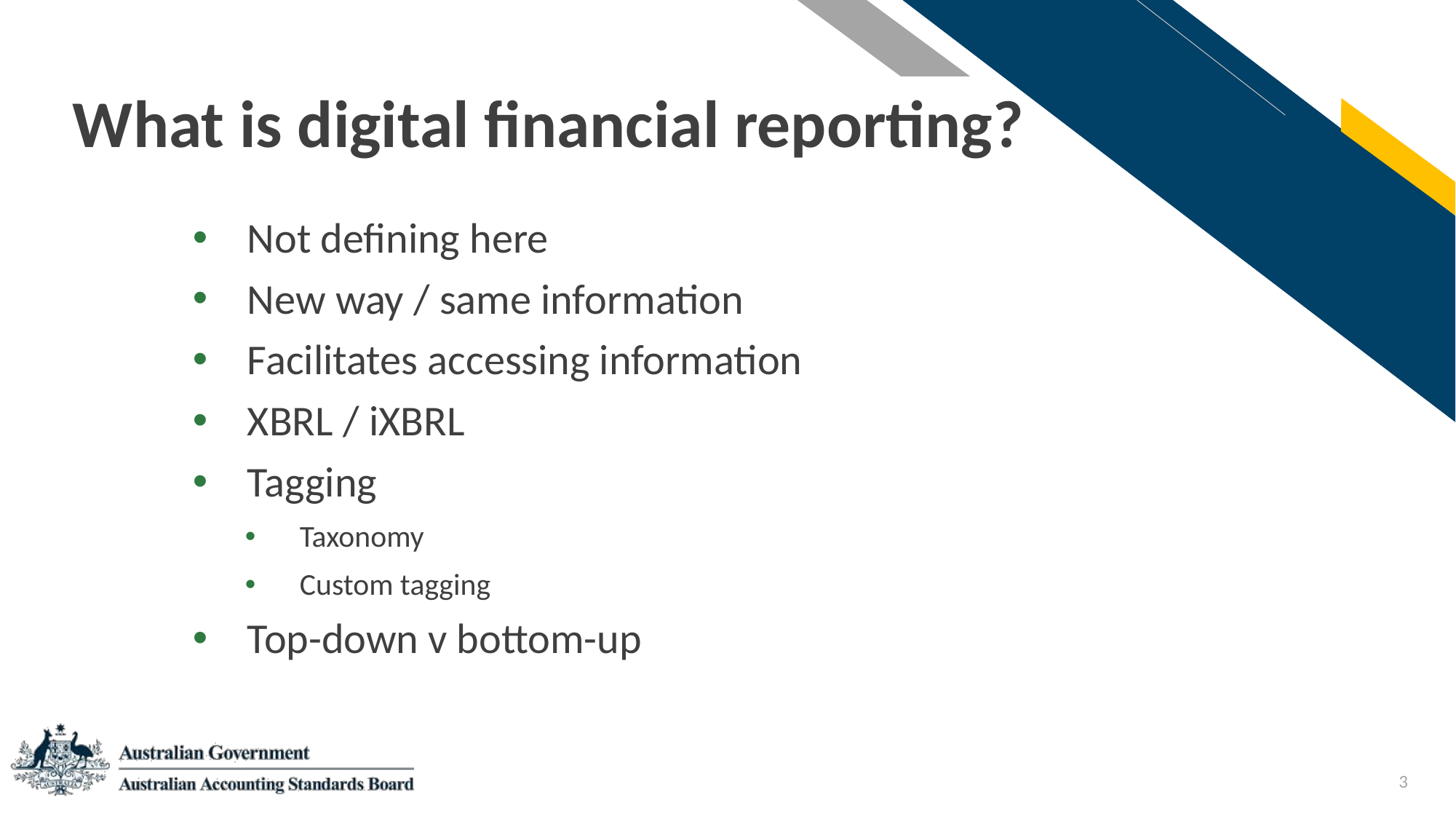

# What is digital financial reporting?
Not defining here
New way / same information
Facilitates accessing information
XBRL / iXBRL
Tagging
Taxonomy
Custom tagging
Top-down v bottom-up

3